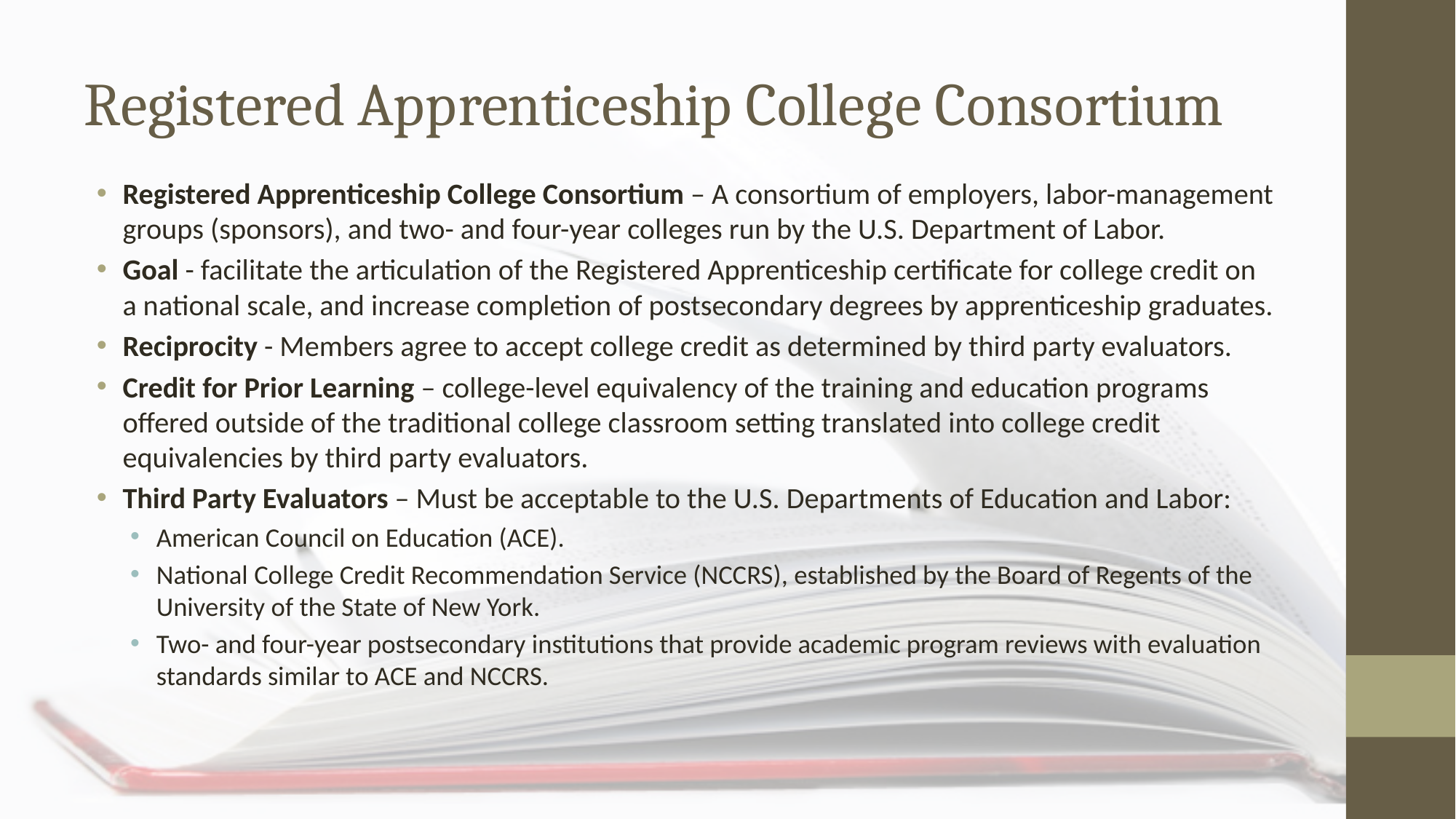

# Registered Apprenticeship College Consortium
Registered Apprenticeship College Consortium – A consortium of employers, labor-management groups (sponsors), and two- and four-year colleges run by the U.S. Department of Labor.
Goal - facilitate the articulation of the Registered Apprenticeship certificate for college credit on a national scale, and increase completion of postsecondary degrees by apprenticeship graduates.
Reciprocity - Members agree to accept college credit as determined by third party evaluators.
Credit for Prior Learning – college-level equivalency of the training and education programs offered outside of the traditional college classroom setting translated into college credit equivalencies by third party evaluators.
Third Party Evaluators – Must be acceptable to the U.S. Departments of Education and Labor:
American Council on Education (ACE).
National College Credit Recommendation Service (NCCRS), established by the Board of Regents of the University of the State of New York.
Two- and four-year postsecondary institutions that provide academic program reviews with evaluation standards similar to ACE and NCCRS.